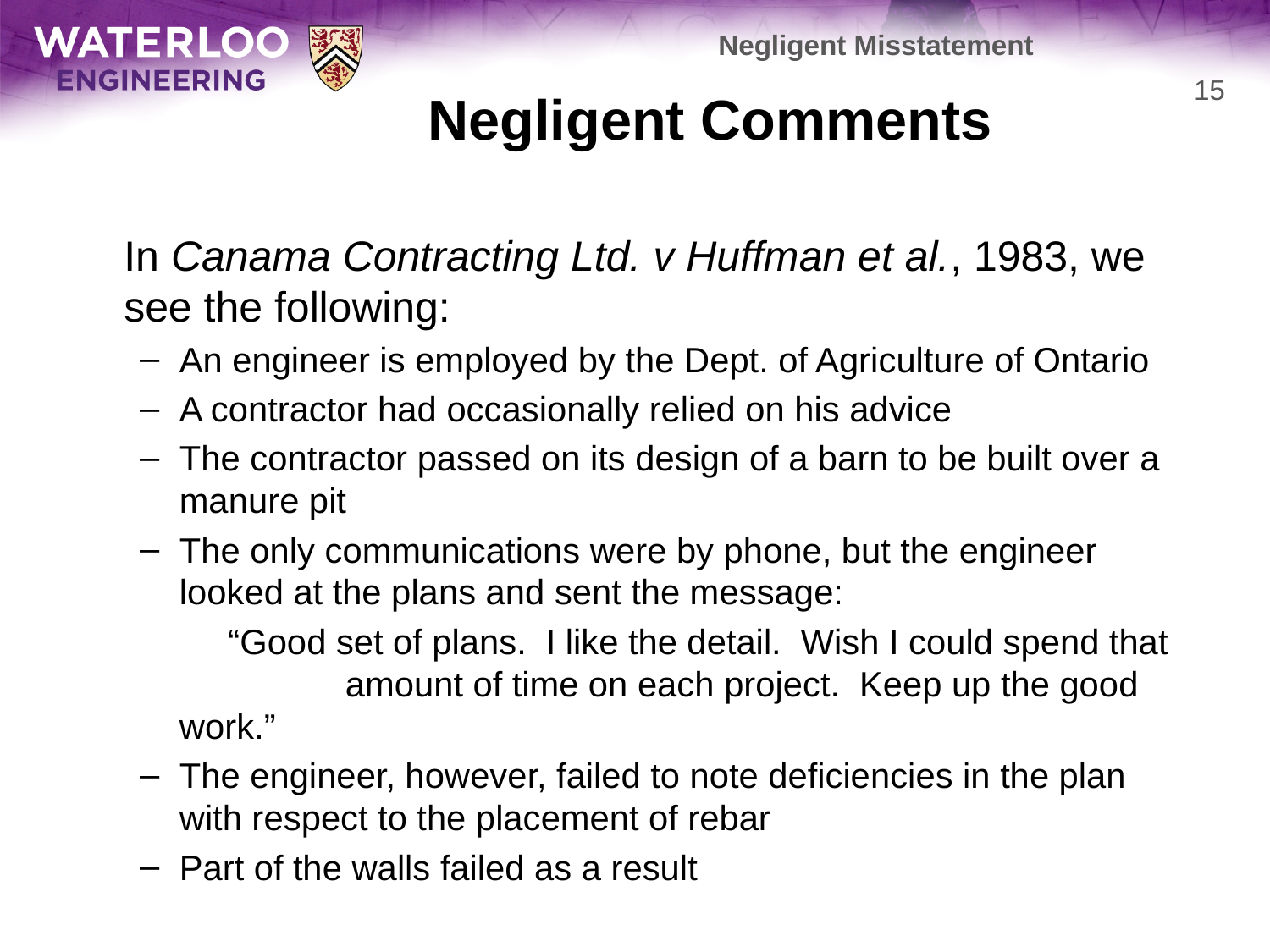

Negligent Misstatement
# Negligent Comments
15
	In Canama Contracting Ltd. v Huffman et al., 1983, we see the following:
An engineer is employed by the Dept. of Agriculture of Ontario
A contractor had occasionally relied on his advice
The contractor passed on its design of a barn to be built over a manure pit
The only communications were by phone, but the engineer looked at the plans and sent the message:
	     “Good set of plans.  I like the detail.  Wish I could spend that 	    amount of time on each project.  Keep up the good work.”
The engineer, however, failed to note deficiencies in the plan with respect to the placement of rebar
Part of the walls failed as a result